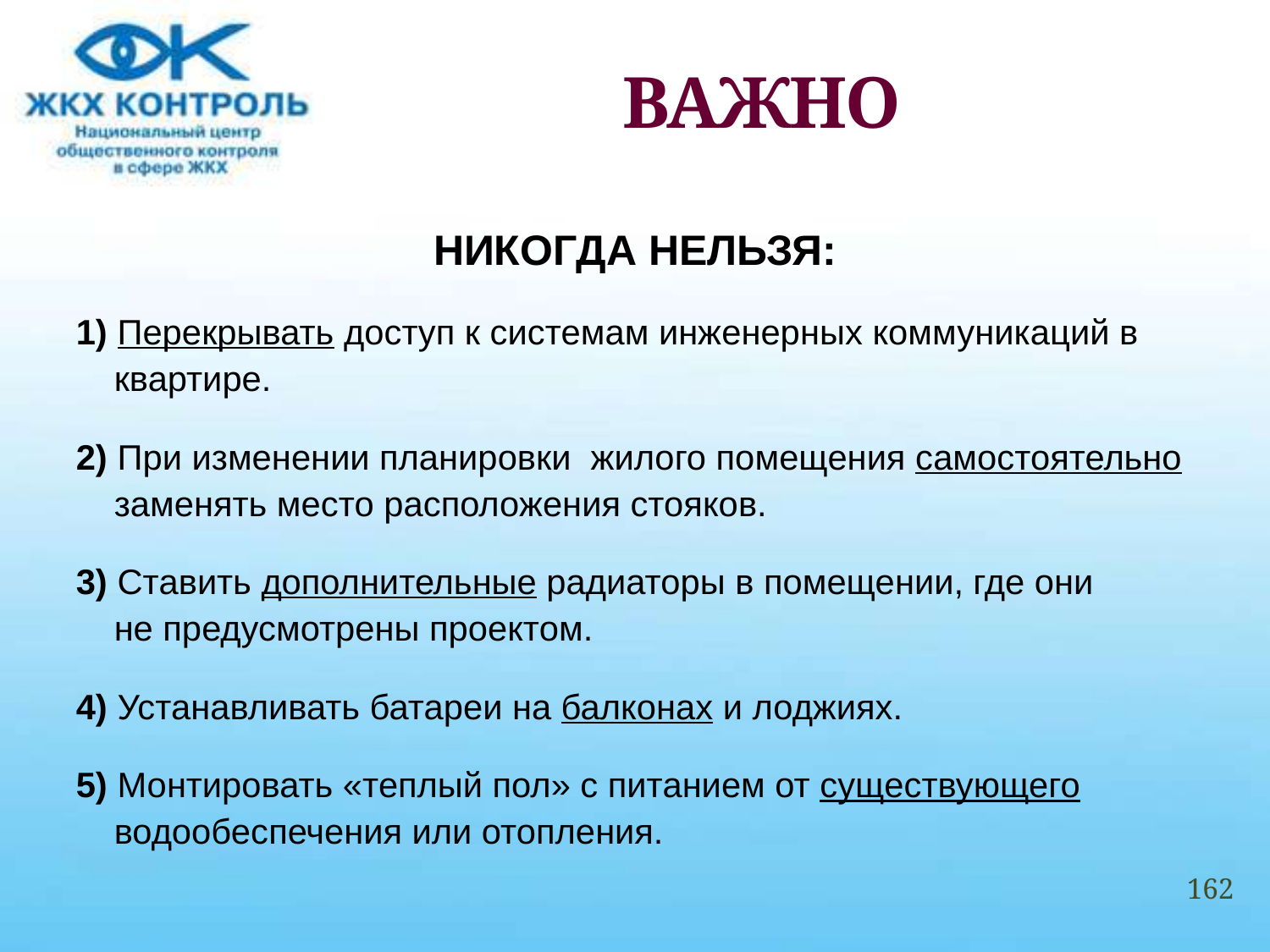

# ВАЖНО
НИКОГДА НЕЛЬЗЯ:
1) Перекрывать доступ к системам инженерных коммуникаций в квартире.
2) При изменении планировки  жилого помещения самостоятельно заменять место расположения стояков.
3) Ставить дополнительные радиаторы в помещении, где они       не предусмотрены проектом.
4) Устанавливать батареи на балконах и лоджиях.
5) Монтировать «теплый пол» с питанием от существующего водообеспечения или отопления.

162